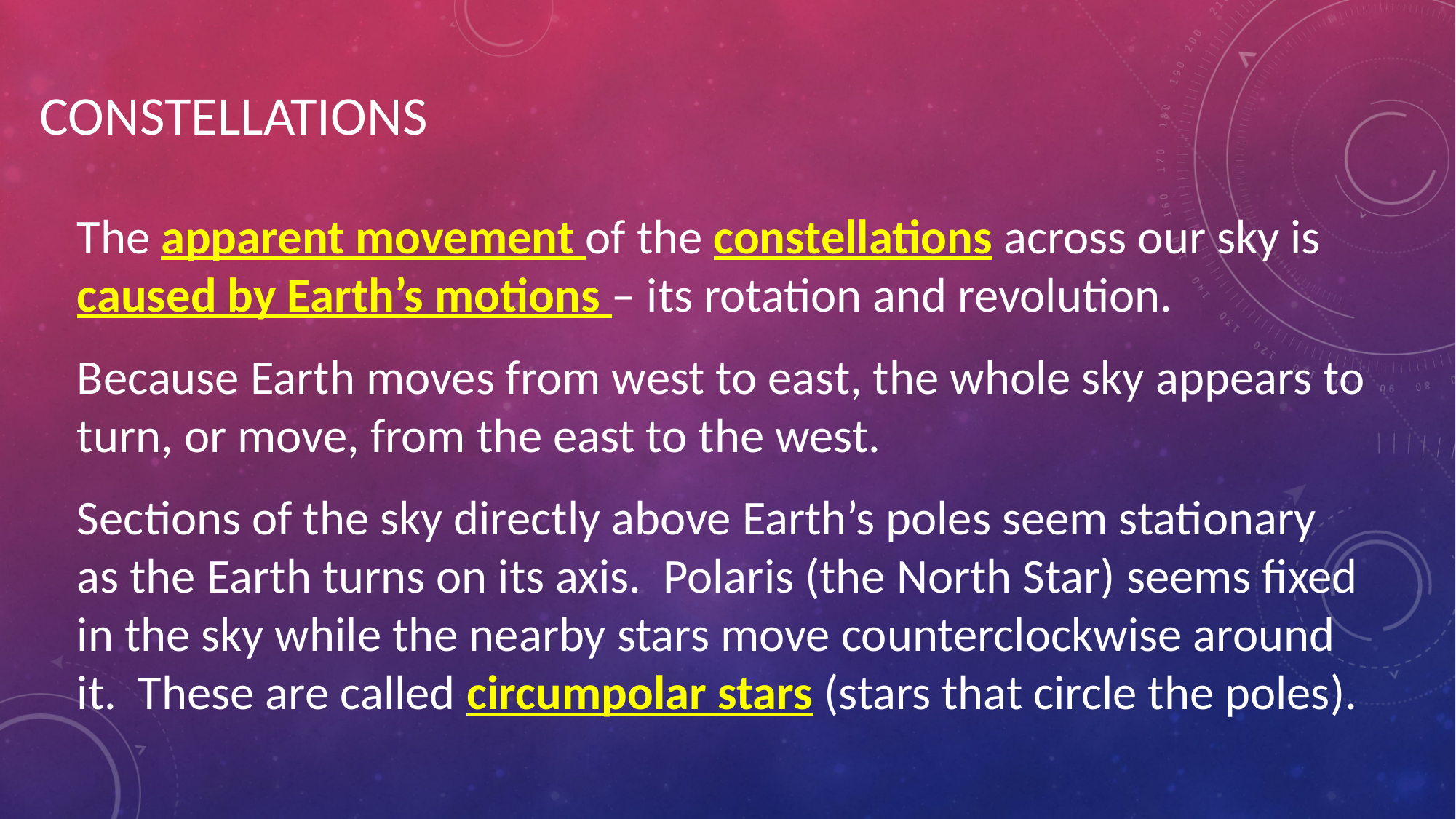

# Constellations
The apparent movement of the constellations across our sky is caused by Earth’s motions – its rotation and revolution.
Because Earth moves from west to east, the whole sky appears to turn, or move, from the east to the west.
Sections of the sky directly above Earth’s poles seem stationary as the Earth turns on its axis.  Polaris (the North Star) seems fixed in the sky while the nearby stars move counterclockwise around it.  These are called circumpolar stars (stars that circle the poles).